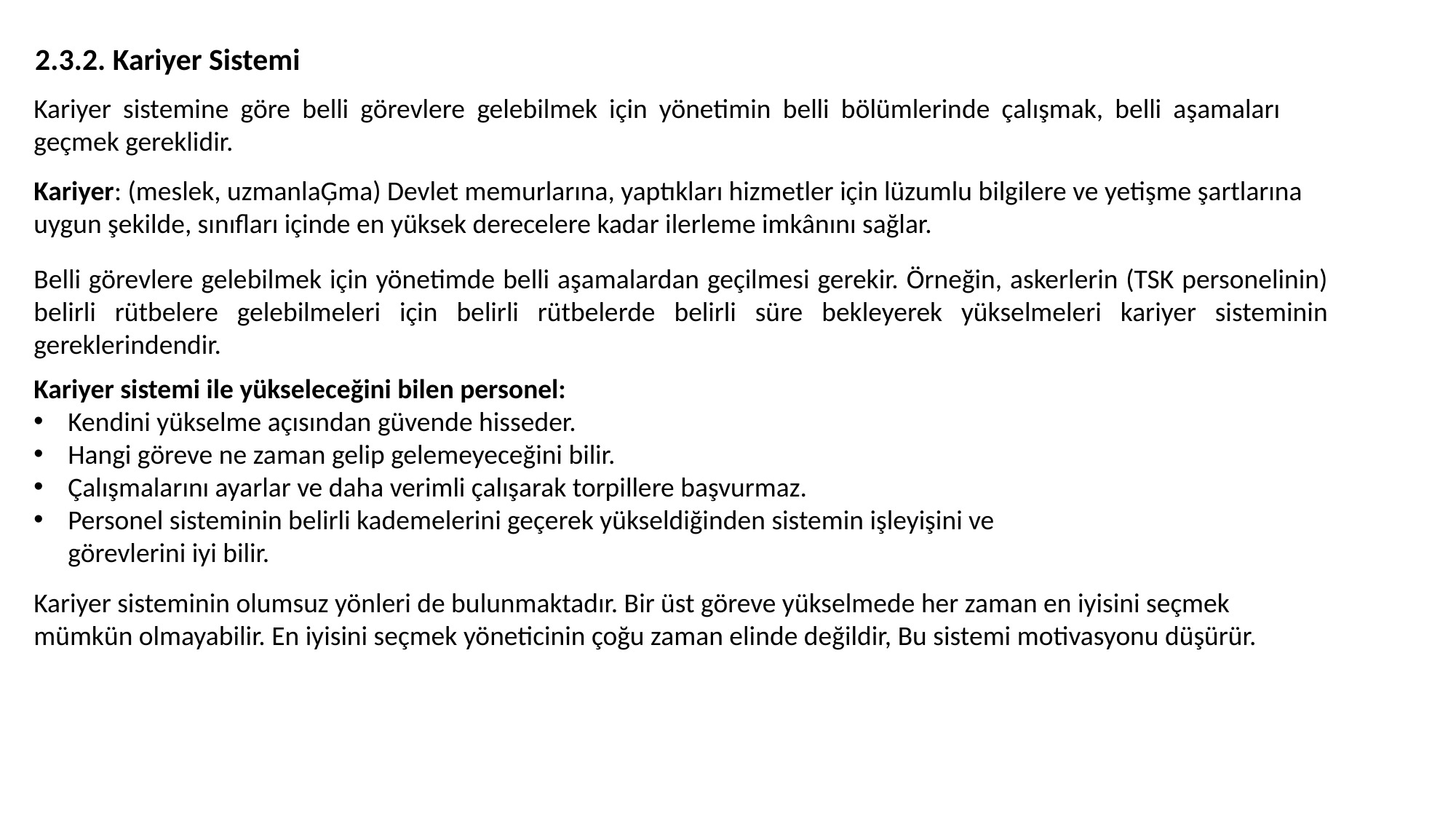

2.3.2. Kariyer Sistemi
Kariyer sistemine göre belli görevlere gelebilmek için yönetimin belli bölümlerinde çalışmak, belli aşamaları geçmek gereklidir.
Kariyer: (meslek, uzmanlaĢma) Devlet memurlarına, yaptıkları hizmetler için lüzumlu bilgilere ve yetişme şartlarına uygun şekilde, sınıfları içinde en yüksek derecelere kadar ilerleme imkânını sağlar.
Belli görevlere gelebilmek için yönetimde belli aşamalardan geçilmesi gerekir. Örneğin, askerlerin (TSK personelinin) belirli rütbelere gelebilmeleri için belirli rütbelerde belirli süre bekleyerek yükselmeleri kariyer sisteminin gereklerindendir.
Kariyer sistemi ile yükseleceğini bilen personel:
Kendini yükselme açısından güvende hisseder.
Hangi göreve ne zaman gelip gelemeyeceğini bilir.
Çalışmalarını ayarlar ve daha verimli çalışarak torpillere başvurmaz.
Personel sisteminin belirli kademelerini geçerek yükseldiğinden sistemin işleyişini ve görevlerini iyi bilir.
Kariyer sisteminin olumsuz yönleri de bulunmaktadır. Bir üst göreve yükselmede her zaman en iyisini seçmek mümkün olmayabilir. En iyisini seçmek yöneticinin çoğu zaman elinde değildir, Bu sistemi motivasyonu düşürür.